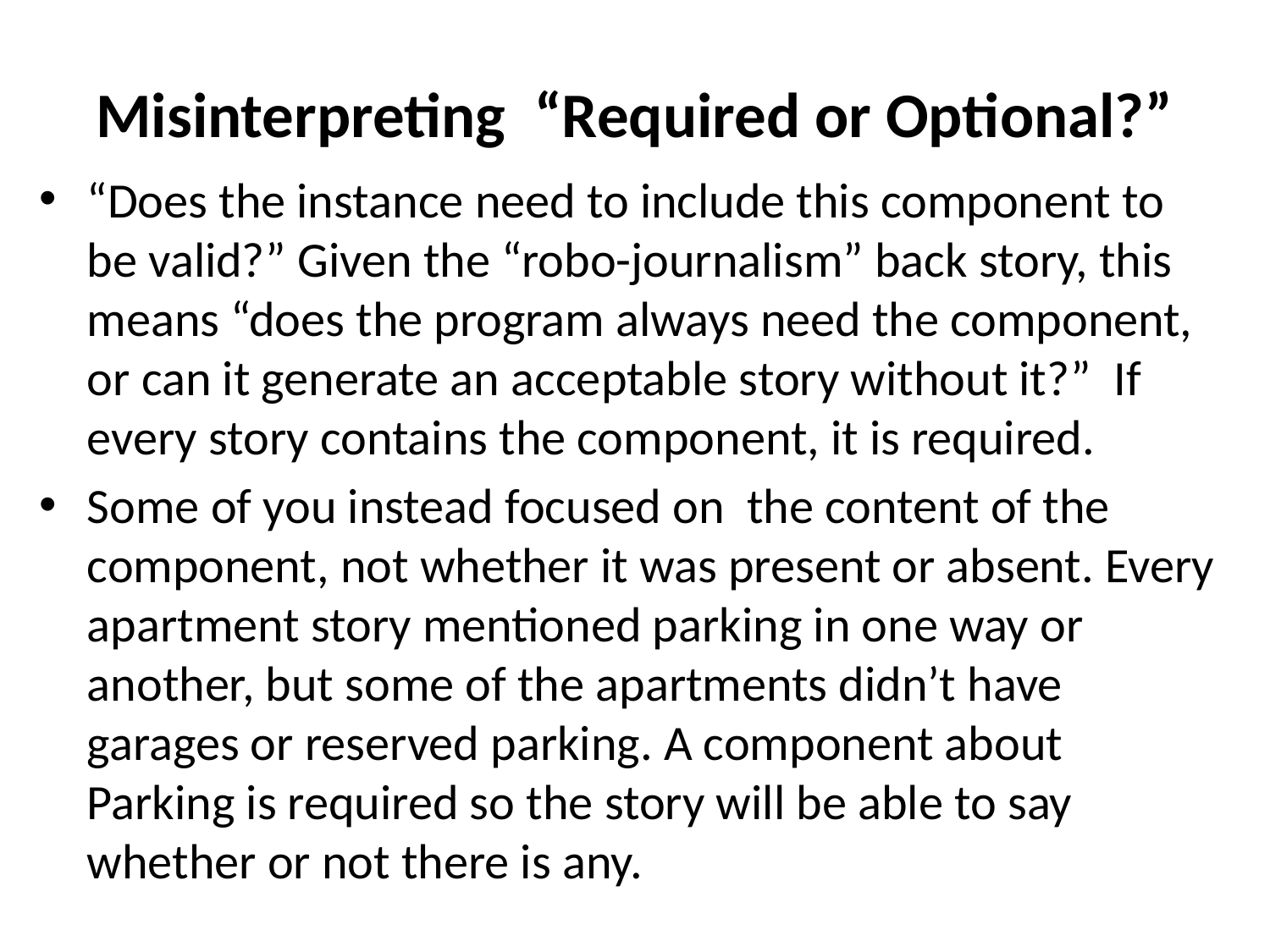

# Misinterpreting  “Required or Optional?”
“Does the instance need to include this component to be valid?” Given the “robo-journalism” back story, this means “does the program always need the component, or can it generate an acceptable story without it?”  If every story contains the component, it is required.
Some of you instead focused on  the content of the component, not whether it was present or absent. Every apartment story mentioned parking in one way or another, but some of the apartments didn’t have garages or reserved parking. A component about Parking is required so the story will be able to say whether or not there is any.